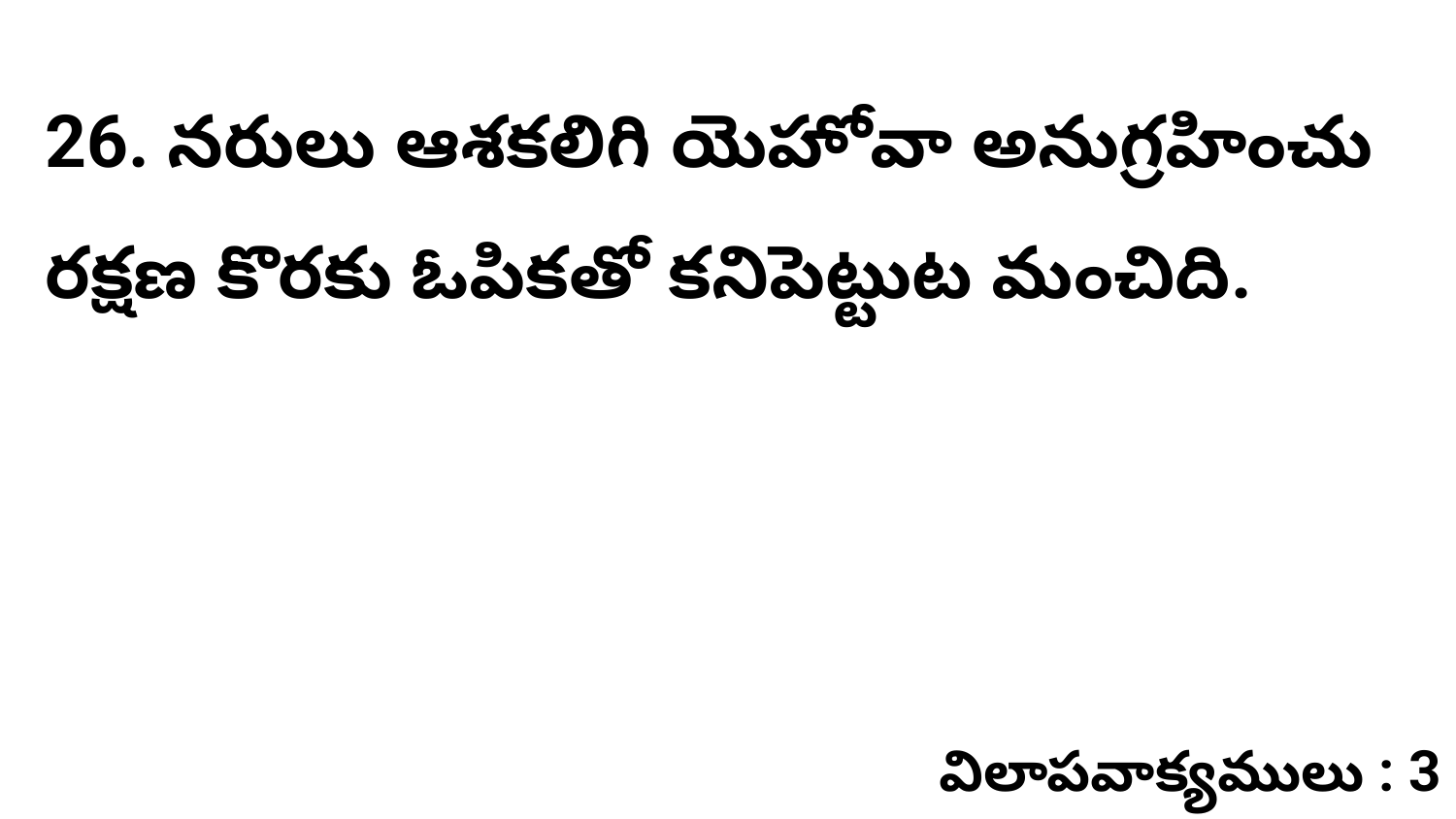

26. నరులు ఆశకలిగి యెహోవా అనుగ్రహించు రక్షణ కొరకు ఓపికతో కనిపెట్టుట మంచిది.
విలాపవాక్యములు : 3